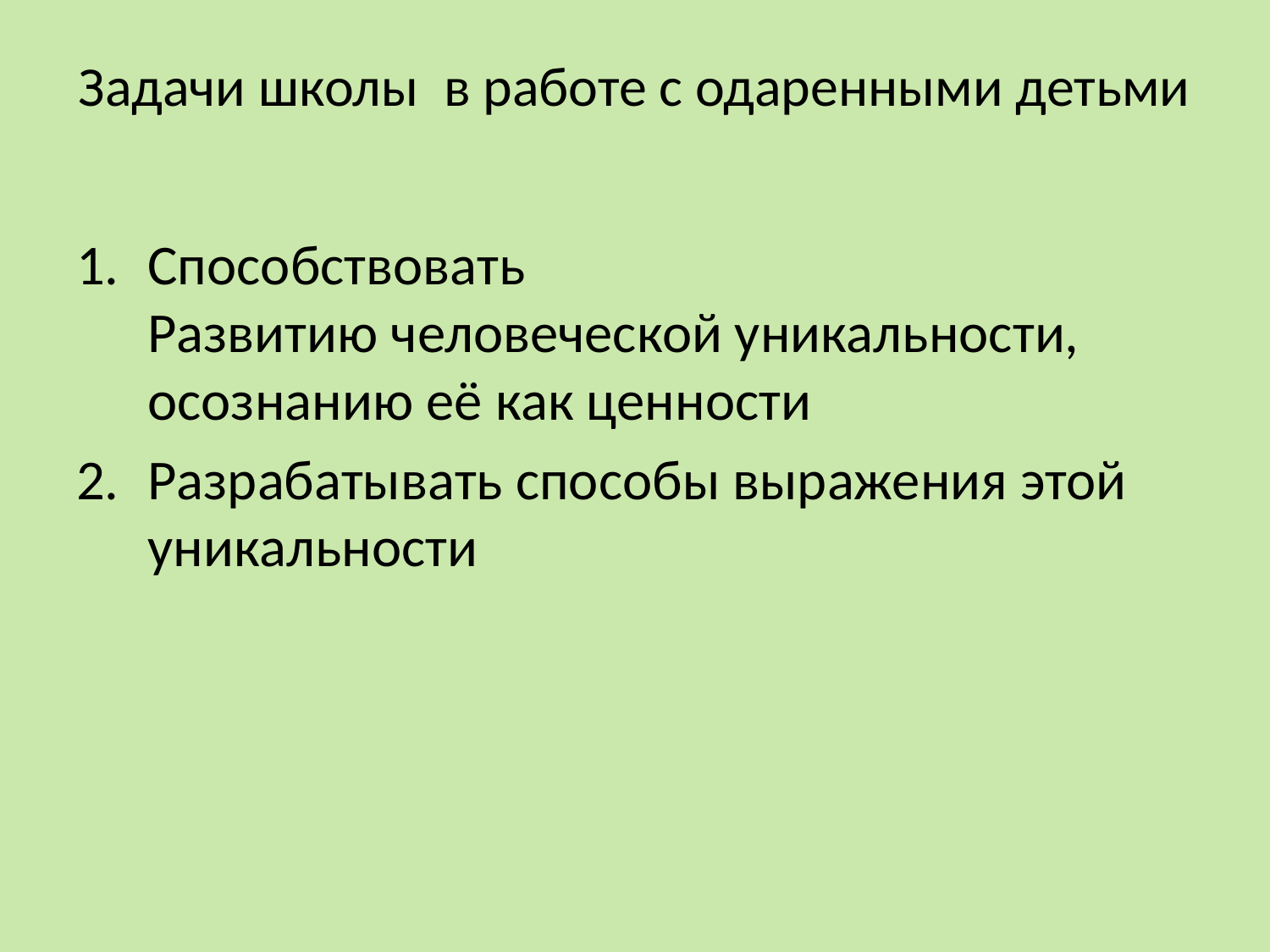

# Задачи школы  в работе с одаренными детьми
Способствовать
Развитию человеческой уникальности, осознанию её как ценности
Разрабатывать способы выражения этой уникальности